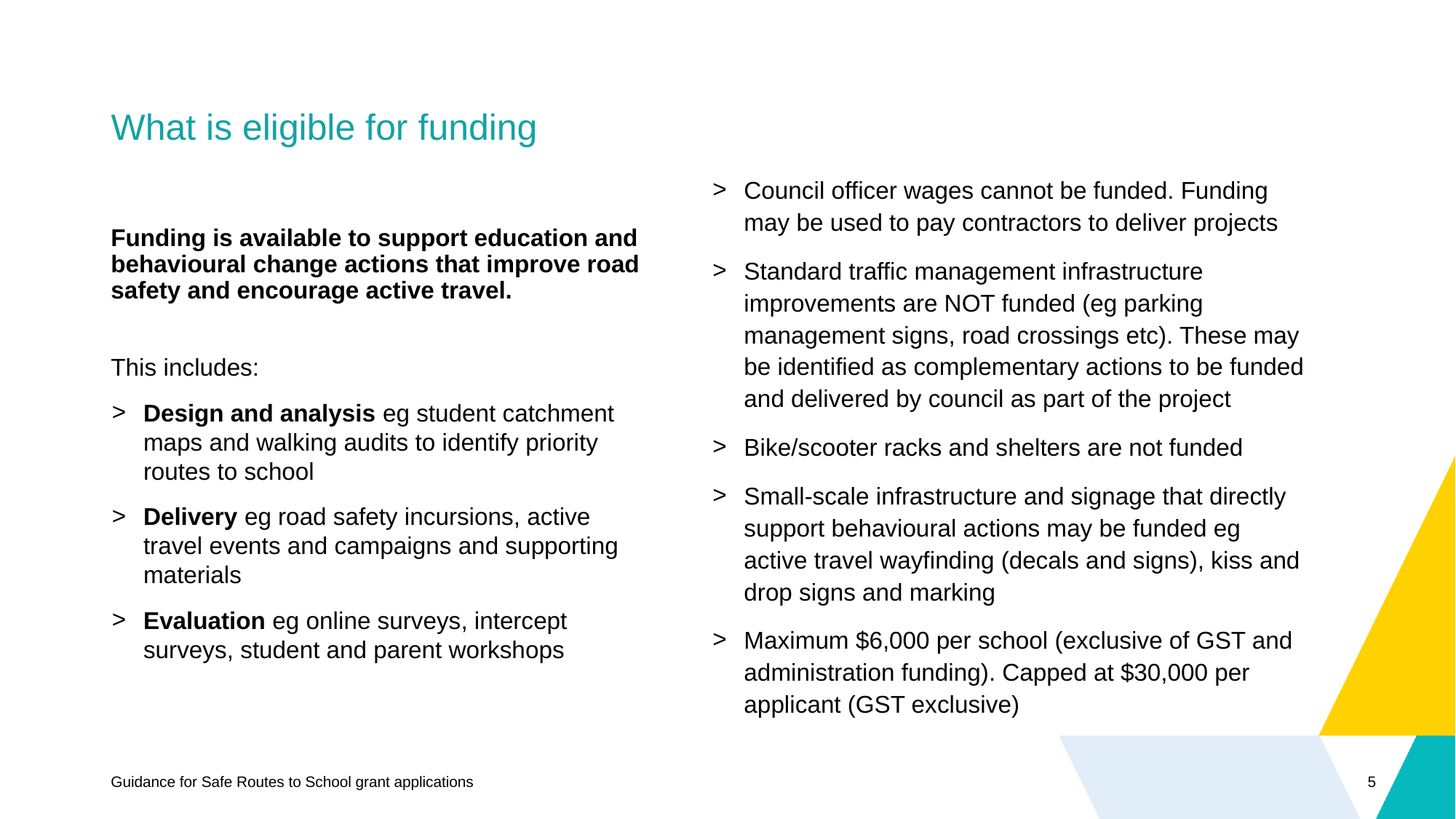

# What is eligible for funding
Council officer wages cannot be funded. Funding may be used to pay contractors to deliver projects
Standard traffic management infrastructure improvements are NOT funded (eg parking management signs, road crossings etc). These may be identified as complementary actions to be funded and delivered by council as part of the project
Bike/scooter racks and shelters are not funded
Small-scale infrastructure and signage that directly support behavioural actions may be funded eg active travel wayfinding (decals and signs), kiss and drop signs and marking
Maximum $6,000 per school (exclusive of GST and administration funding). Capped at $30,000 per applicant (GST exclusive)
Funding is available to support education and behavioural change actions that improve road safety and encourage active travel.
This includes:
Design and analysis eg student catchment maps and walking audits to identify priority routes to school
Delivery eg road safety incursions, active travel events and campaigns and supporting materials
Evaluation eg online surveys, intercept surveys, student and parent workshops

Guidance for Safe Routes to School grant applications
5